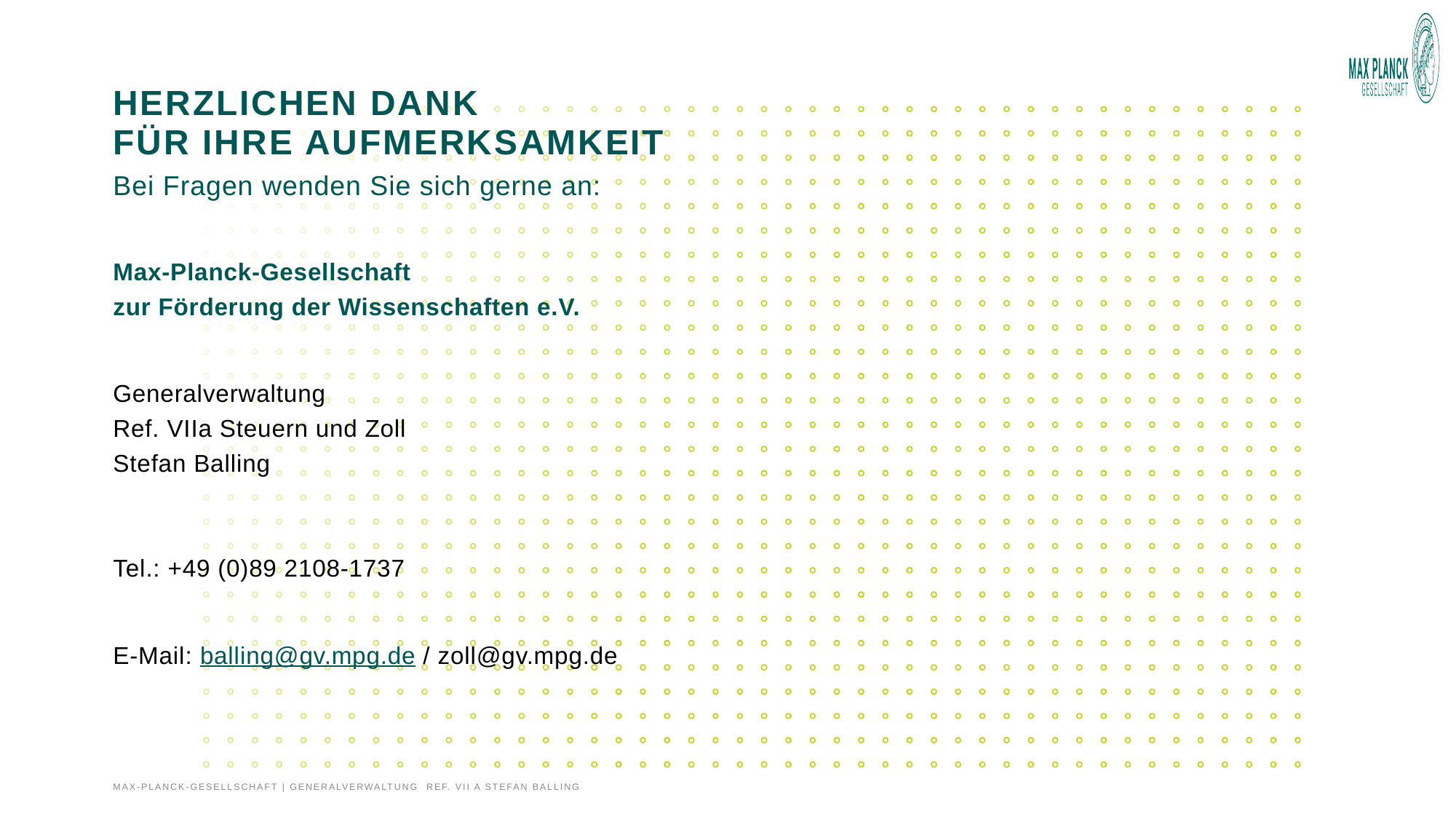

# Herzlichen Dank für Ihre Aufmerksamkeit Bei Fragen wenden Sie sich gerne an:
Max-Planck-Gesellschaft
zur Förderung der Wissenschaften e.V.

Generalverwaltung
Ref. VIIa Steuern und Zoll
Stefan Balling

Tel.: +49 (0)89 2108-1737
E-Mail: balling@gv.mpg.de / zoll@gv.mpg.de

MAX-PLANCK-GESELLSCHAFT | Generalverwaltung  Ref. VII a Stefan Balling